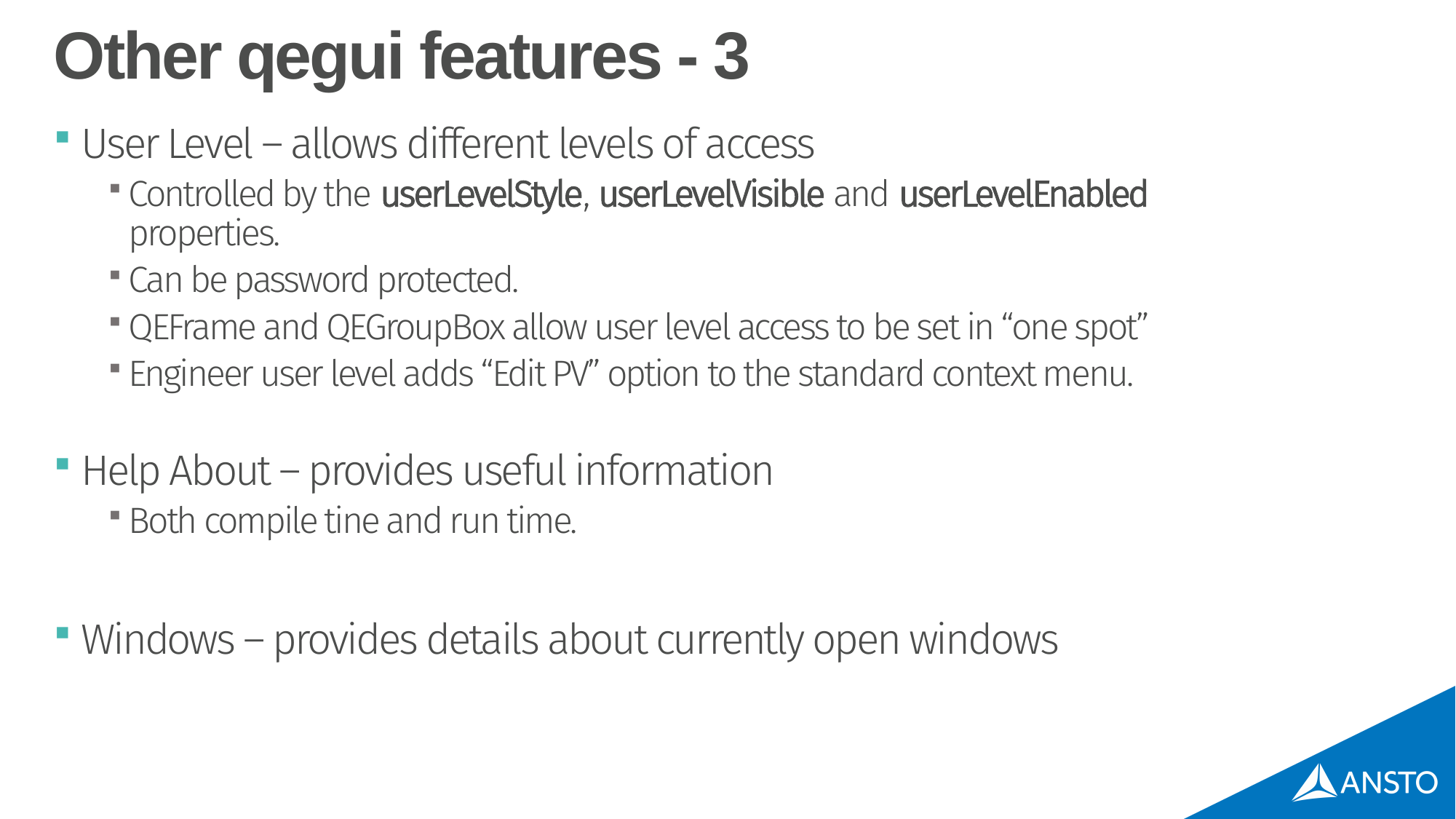

# Other qegui features - 3
User Level – allows different levels of access
Controlled by the userLevelStyle, userLevelVisible and userLevelEnabled properties.
Can be password protected.
QEFrame and QEGroupBox allow user level access to be set in “one spot”
Engineer user level adds “Edit PV” option to the standard context menu.
Help About – provides useful information
Both compile tine and run time.

Windows – provides details about currently open windows